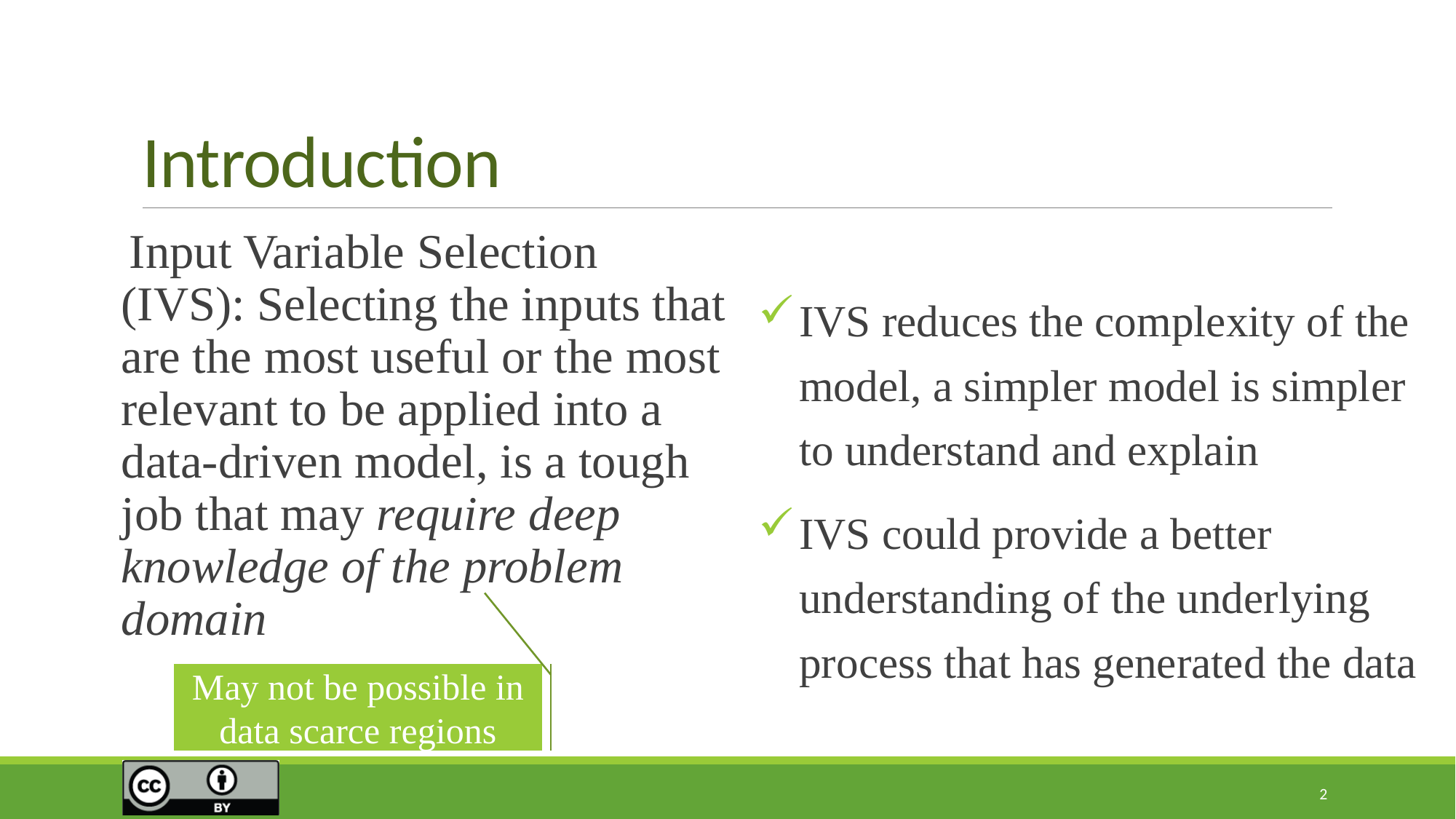

Introduction
 Input Variable Selection (IVS): Selecting the inputs that are the most useful or the most relevant to be applied into a data-driven model, is a tough job that may require deep knowledge of the problem domain

IVS reduces the complexity of the model, a simpler model is simpler to understand and explain
IVS could provide a better understanding of the underlying process that has generated the data

May not be possible in data scarce regions
2